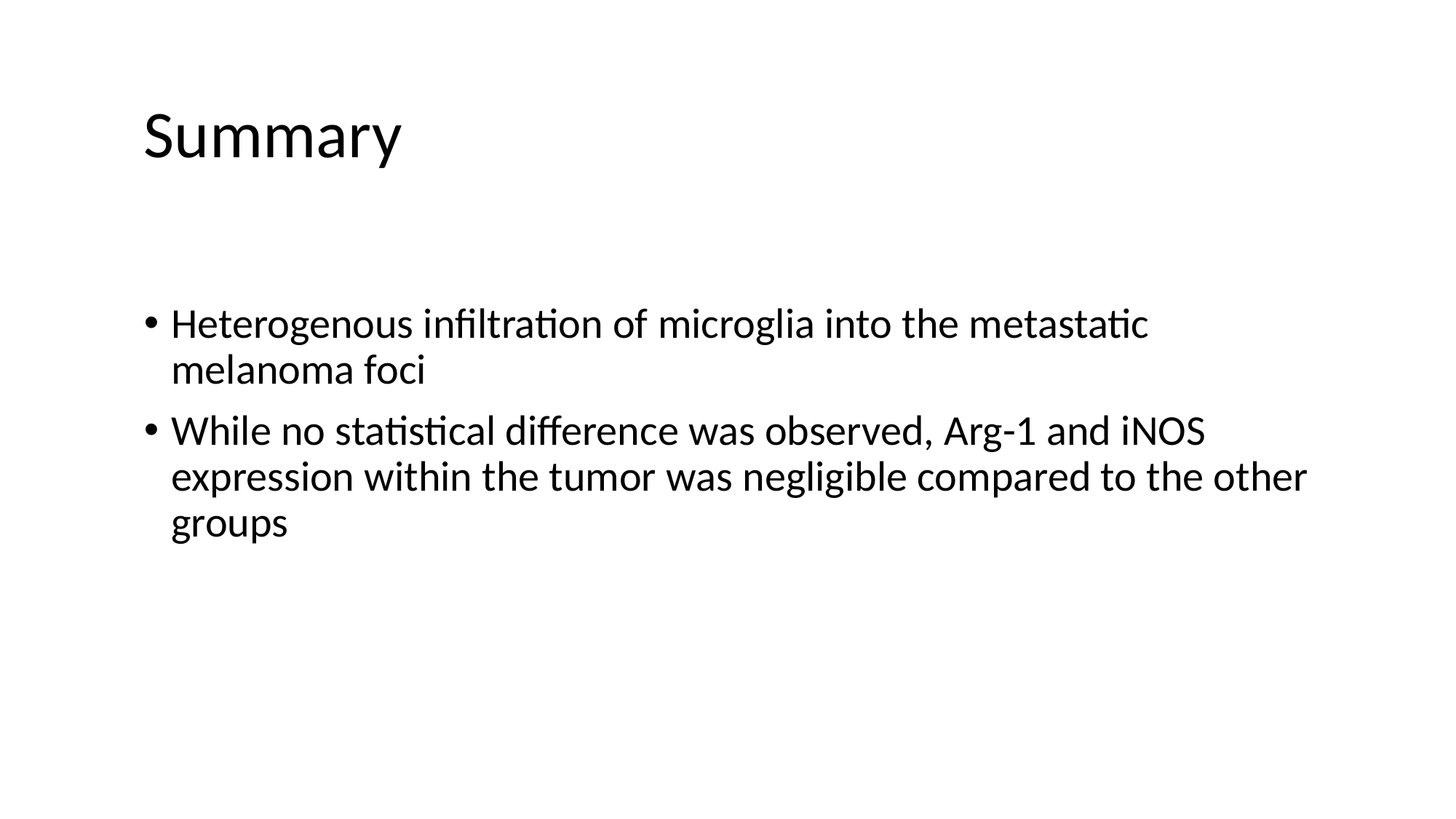

# Summary
Heterogenous infiltration of microglia into the metastatic melanoma foci
While no statistical difference was observed, Arg-1 and iNOS expression within the tumor was negligible compared to the other groups